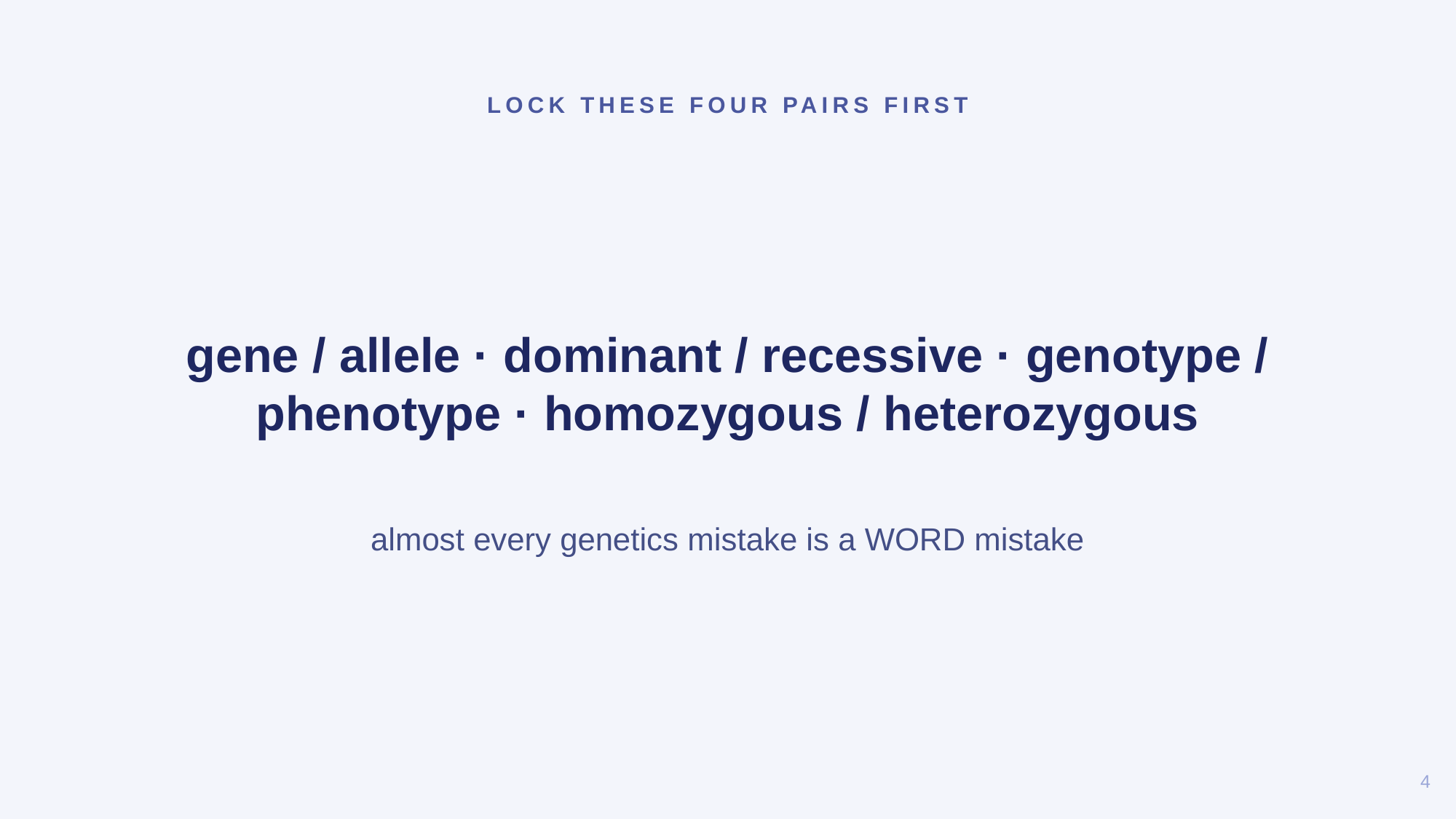

LOCK THESE FOUR PAIRS FIRST
gene / allele · dominant / recessive · genotype / phenotype · homozygous / heterozygous
almost every genetics mistake is a WORD mistake
4